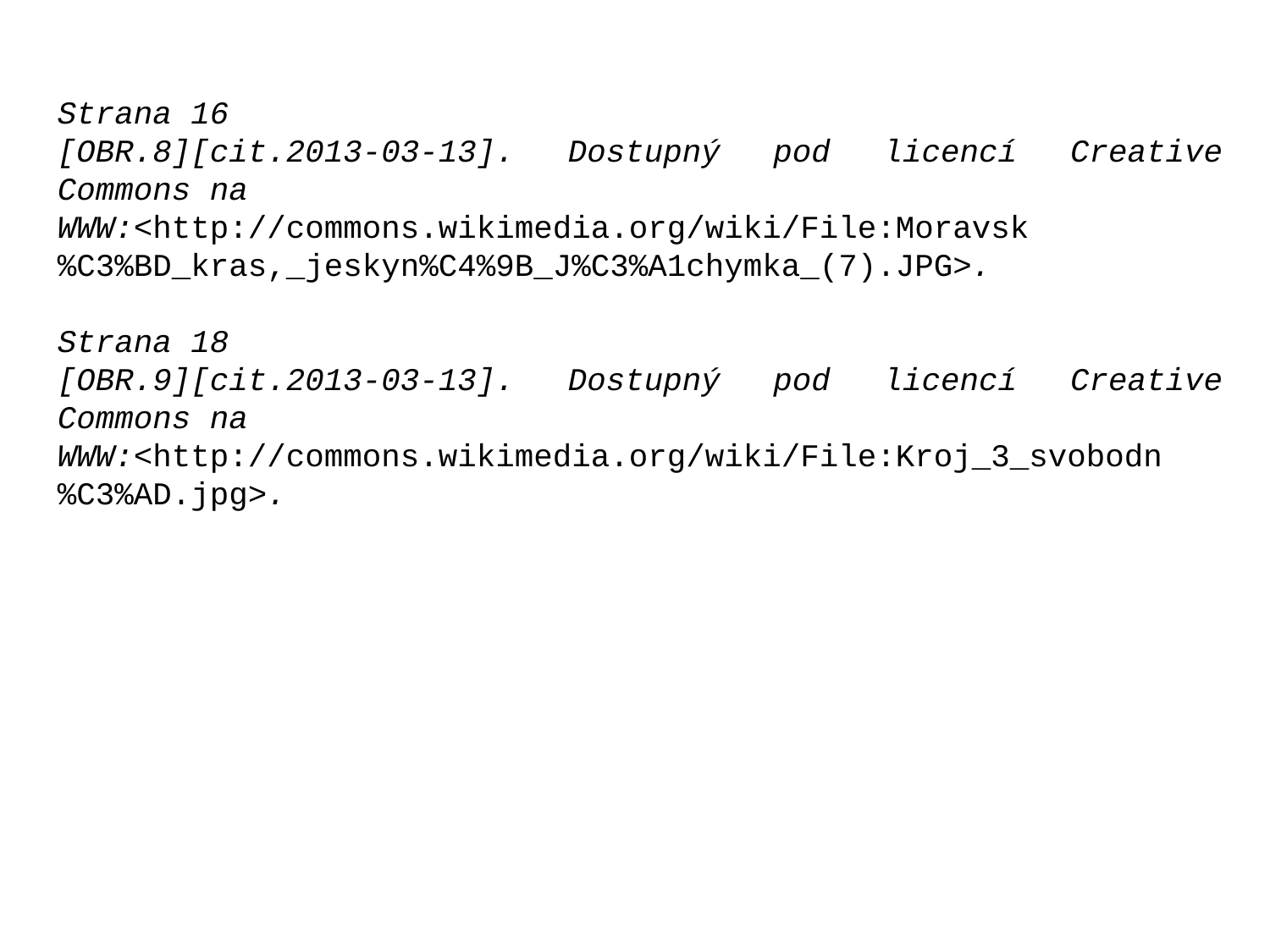

Strana 16
[OBR.8][cit.2013-03-13]. Dostupný pod licencí Creative Commons na
WWW:<http://commons.wikimedia.org/wiki/File:Moravsk%C3%BD_kras,_jeskyn%C4%9B_J%C3%A1chymka_(7).JPG>.

Strana 18
[OBR.9][cit.2013-03-13]. Dostupný pod licencí Creative Commons na
WWW:<http://commons.wikimedia.org/wiki/File:Kroj_3_svobodn%C3%AD.jpg>.